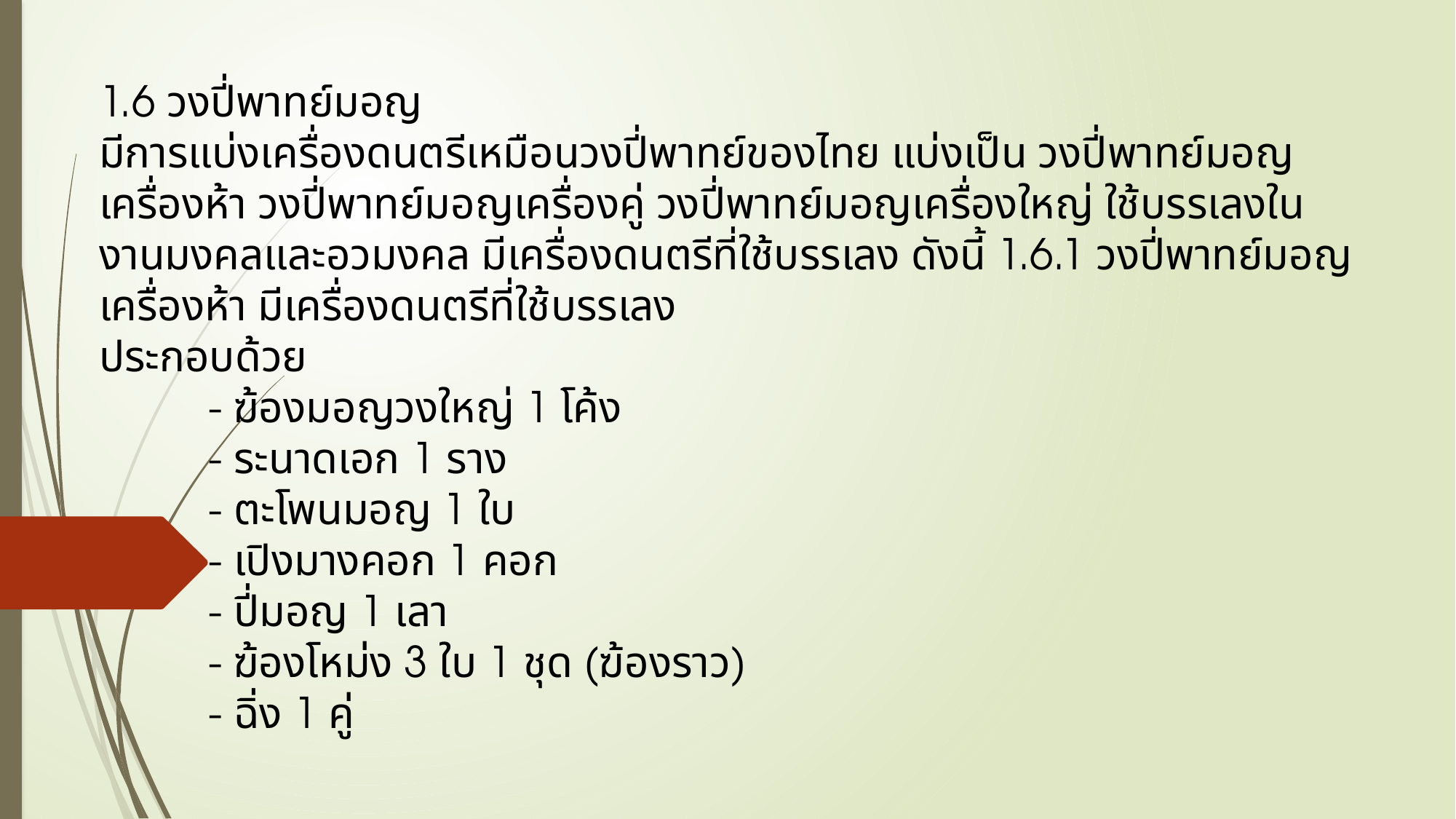

1.6 วงปี่พาทย์มอญ
มีการแบ่งเครื่องดนตรีเหมือนวงปี่พาทย์ของไทย แบ่งเป็น วงปี่พาทย์มอญเครื่องห้า วงปี่พาทย์มอญเครื่องคู่ วงปี่พาทย์มอญเครื่องใหญ่ ใช้บรรเลงในงานมงคลและอวมงคล มีเครื่องดนตรีที่ใช้บรรเลง ดังนี้ 1.6.1 วงปี่พาทย์มอญเครื่องห้า มีเครื่องดนตรีที่ใช้บรรเลง
ประกอบด้วย
	- ฆ้องมอญวงใหญ่ 1 โค้ง
	- ระนาดเอก 1 ราง
	- ตะโพนมอญ 1 ใบ
	- เปิงมางคอก 1 คอก
	- ปี่มอญ 1 เลา
	- ฆ้องโหม่ง 3 ใบ 1 ชุด (ฆ้องราว)
	- ฉิ่ง 1 คู่